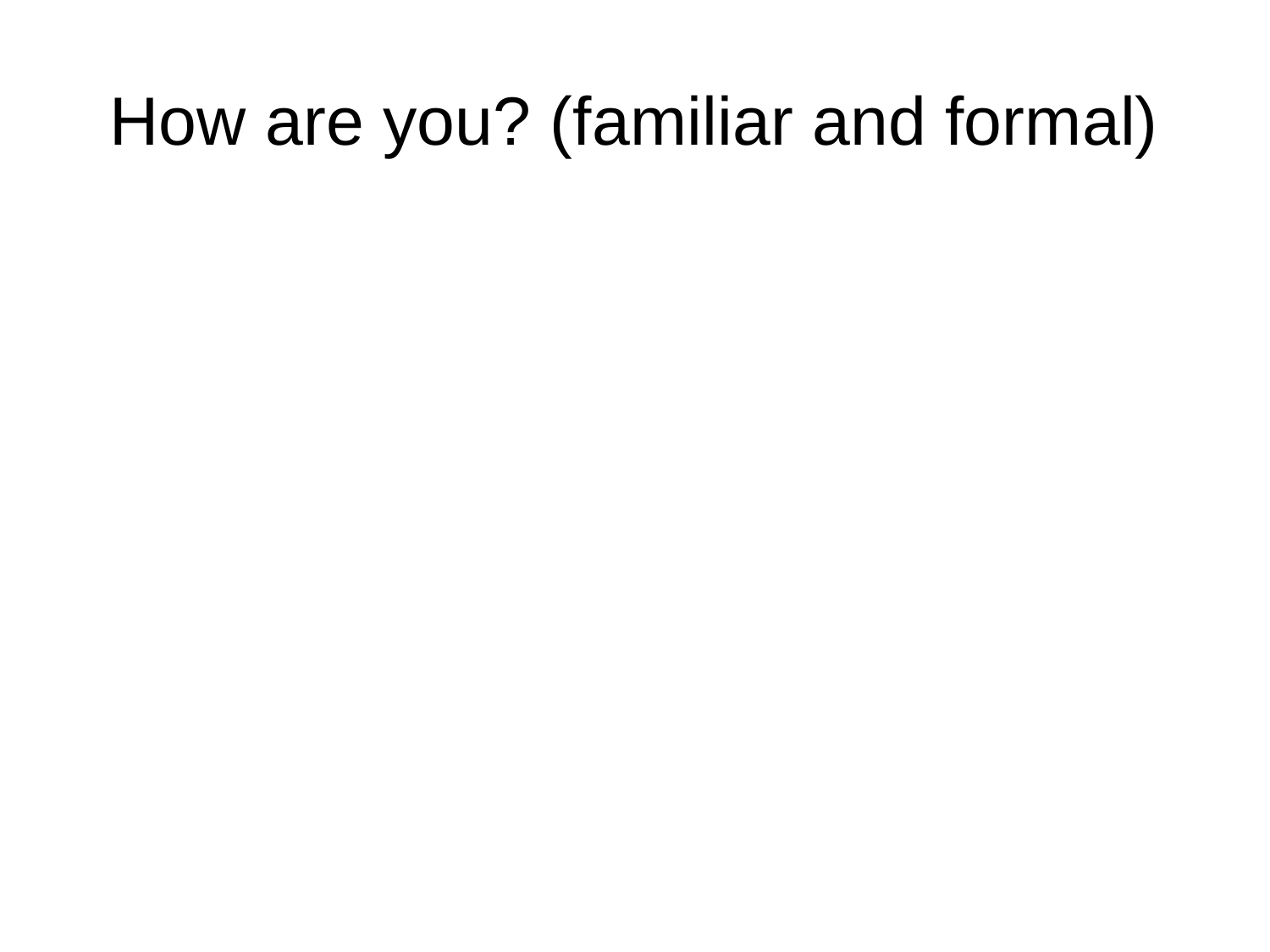

# How are you? (familiar and formal)